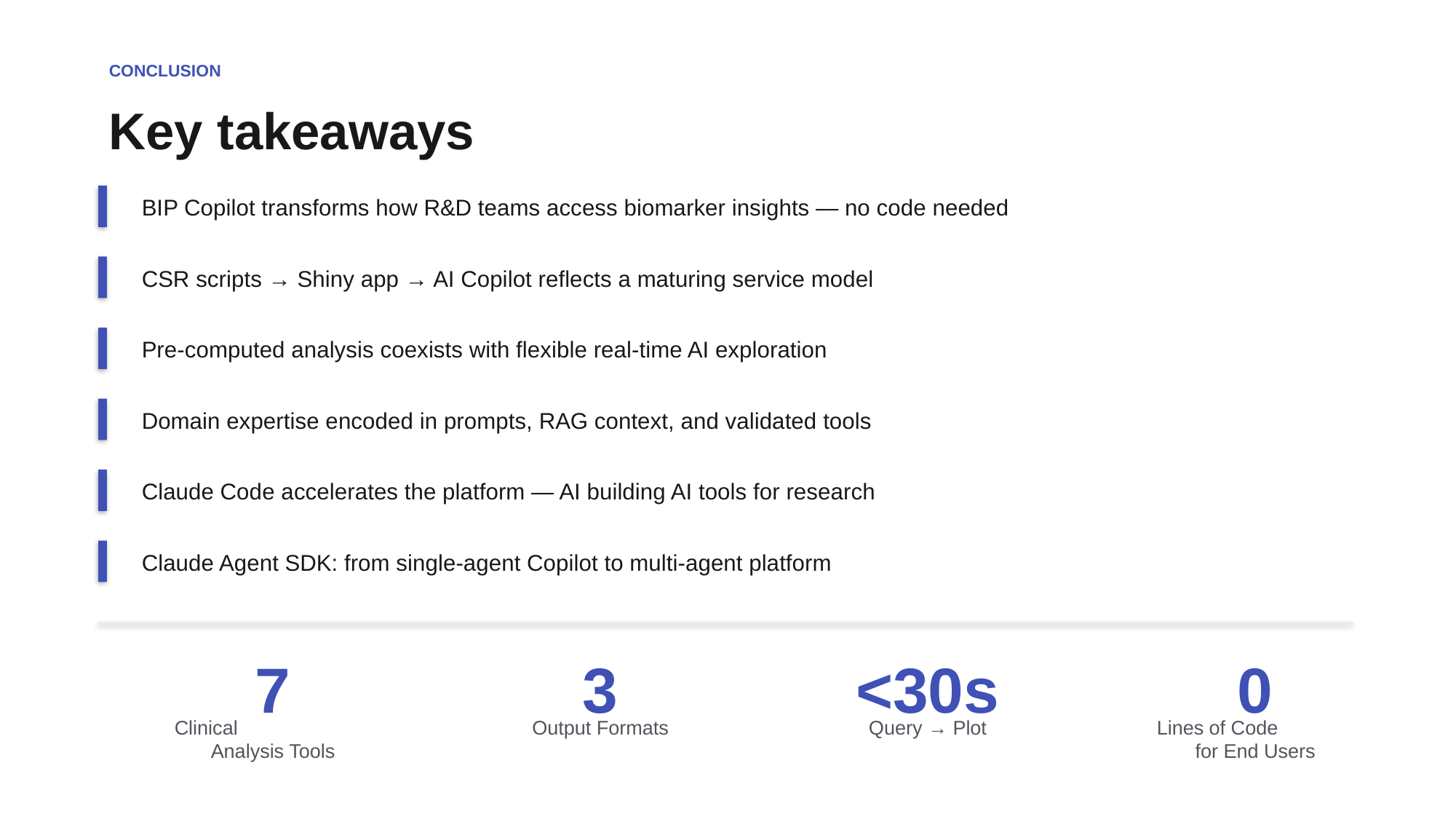

CONCLUSION
Key takeaways

BIP Copilot transforms how R&D teams access biomarker insights — no code needed

CSR scripts → Shiny app → AI Copilot reflects a maturing service model

Pre-computed analysis coexists with flexible real-time AI exploration

Domain expertise encoded in prompts, RAG context, and validated tools

Claude Code accelerates the platform — AI building AI tools for research

Claude Agent SDK: from single-agent Copilot to multi-agent platform

7
3
<30s
0
Clinical
Analysis Tools
Output Formats
Query → Plot
Lines of Code
for End Users